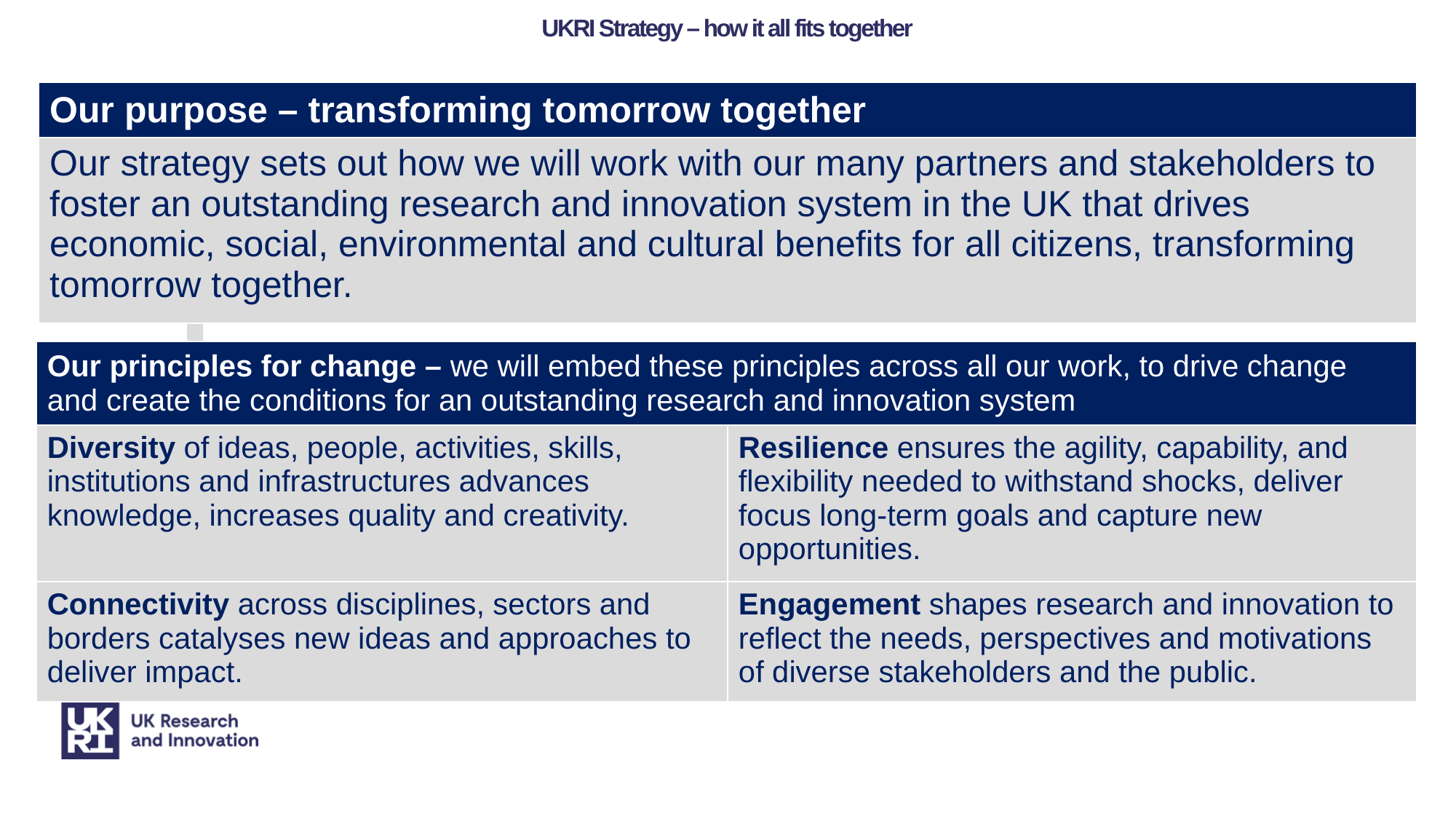

UKRI Strategy – how it all fits together
| Our purpose – transforming tomorrow together |
| --- |
| Our strategy sets out how we will work with our many partners and stakeholders to foster an outstanding research and innovation system in the UK that drives economic, social, environmental and cultural benefits for all citizens, transforming tomorrow together. |

| Our principles for change – we will embed these principles across all our work, to drive change and create the conditions for an outstanding research and innovation system |  |
| --- | --- |
| Diversity of ideas, people, activities, skills, institutions and infrastructures advances knowledge, increases quality and creativity. | Resilience ensures the agility, capability, and flexibility needed to withstand shocks, deliver focus long-term goals and capture new opportunities. |
| Connectivity across disciplines, sectors and borders catalyses new ideas and approaches to deliver impact. | Engagement shapes research and innovation to reflect the needs, perspectives and motivations of diverse stakeholders and the public. |